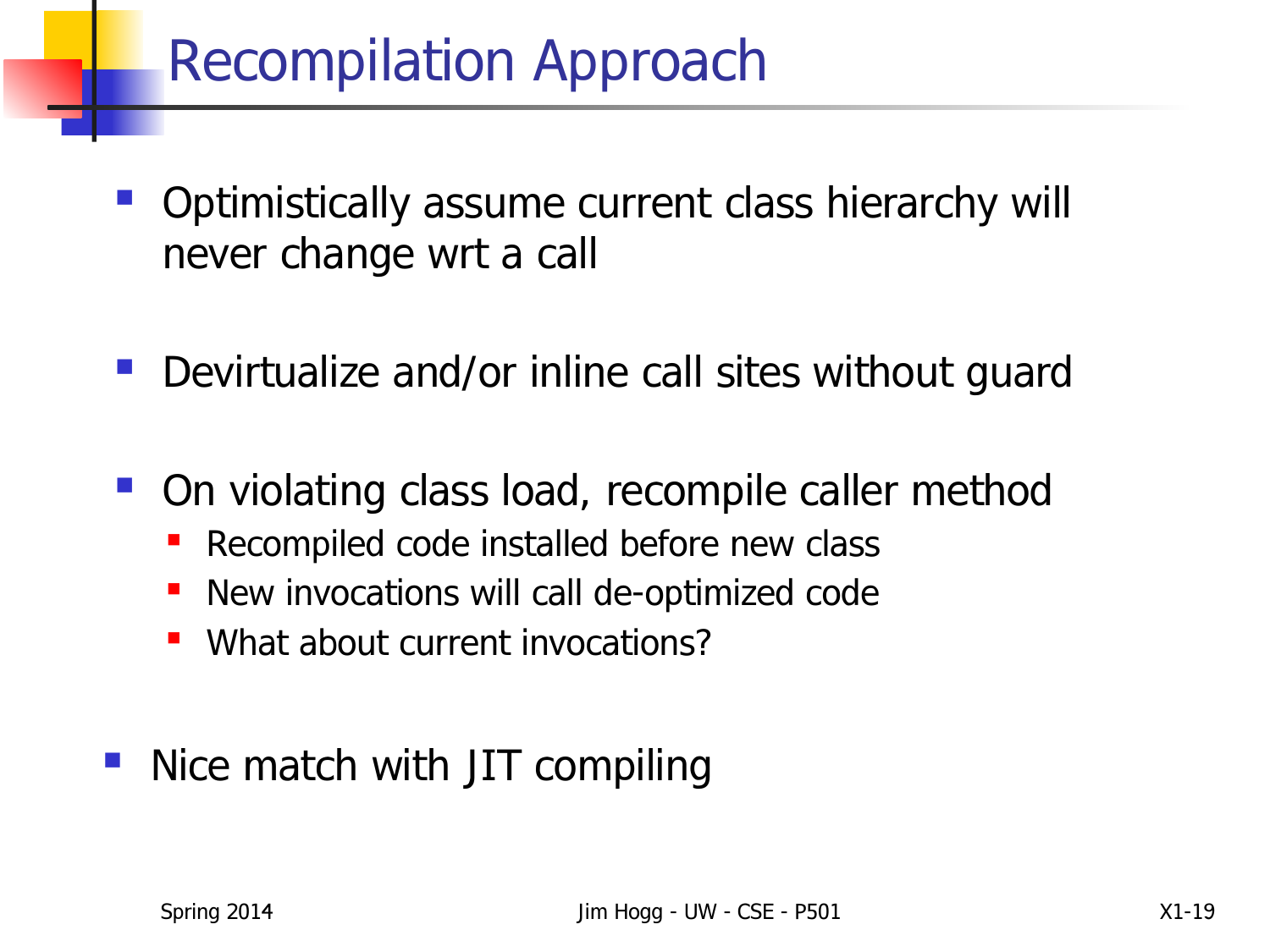

# Recompilation Approach
Optimistically assume current class hierarchy will never change wrt a call

Devirtualize and/or inline call sites without guard

On violating class load, recompile caller method
Recompiled code installed before new class
New invocations will call de-optimized code
What about current invocations?

Nice match with JIT compiling
Spring 2014
Jim Hogg - UW - CSE - P501
X1-19